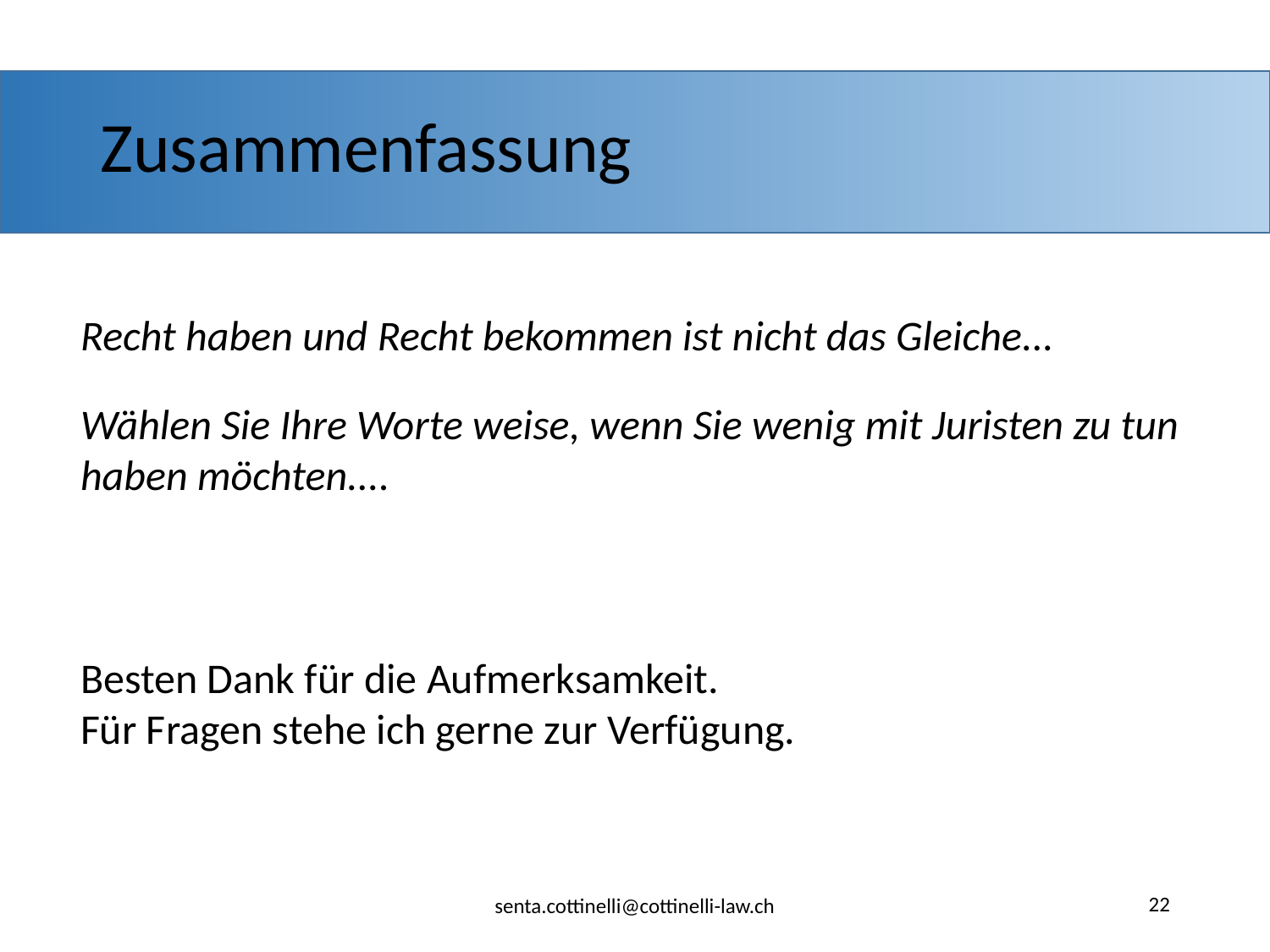

# Zusammenfassung
Recht haben und Recht bekommen ist nicht das Gleiche...

Wählen Sie Ihre Worte weise, wenn Sie wenig mit Juristen zu tun haben möchten....

Besten Dank für die Aufmerksamkeit.
Für Fragen stehe ich gerne zur Verfügung.